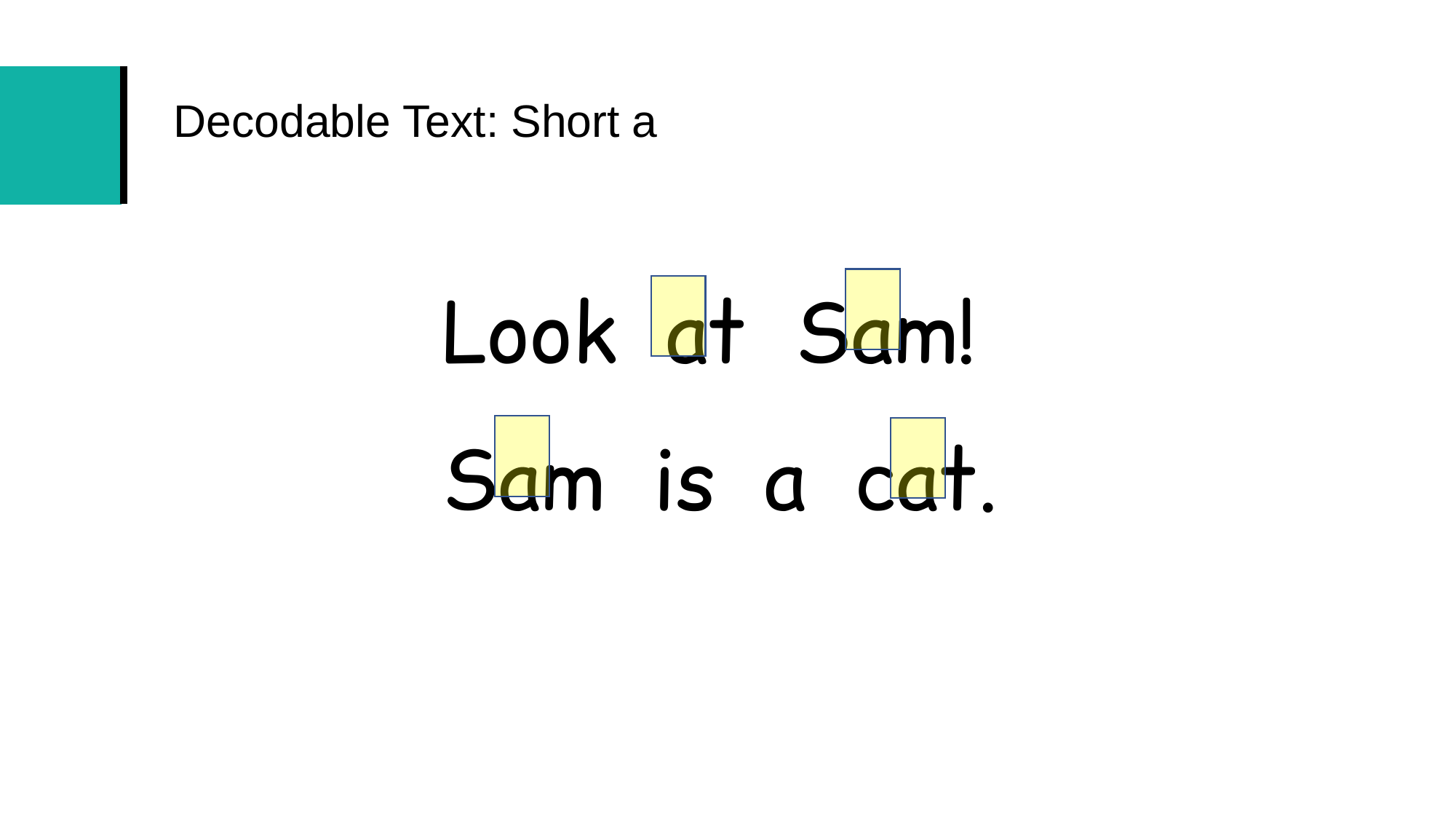

# Decodable Text: Short a
Look  at  Sam!
Sam  is  a  cat.